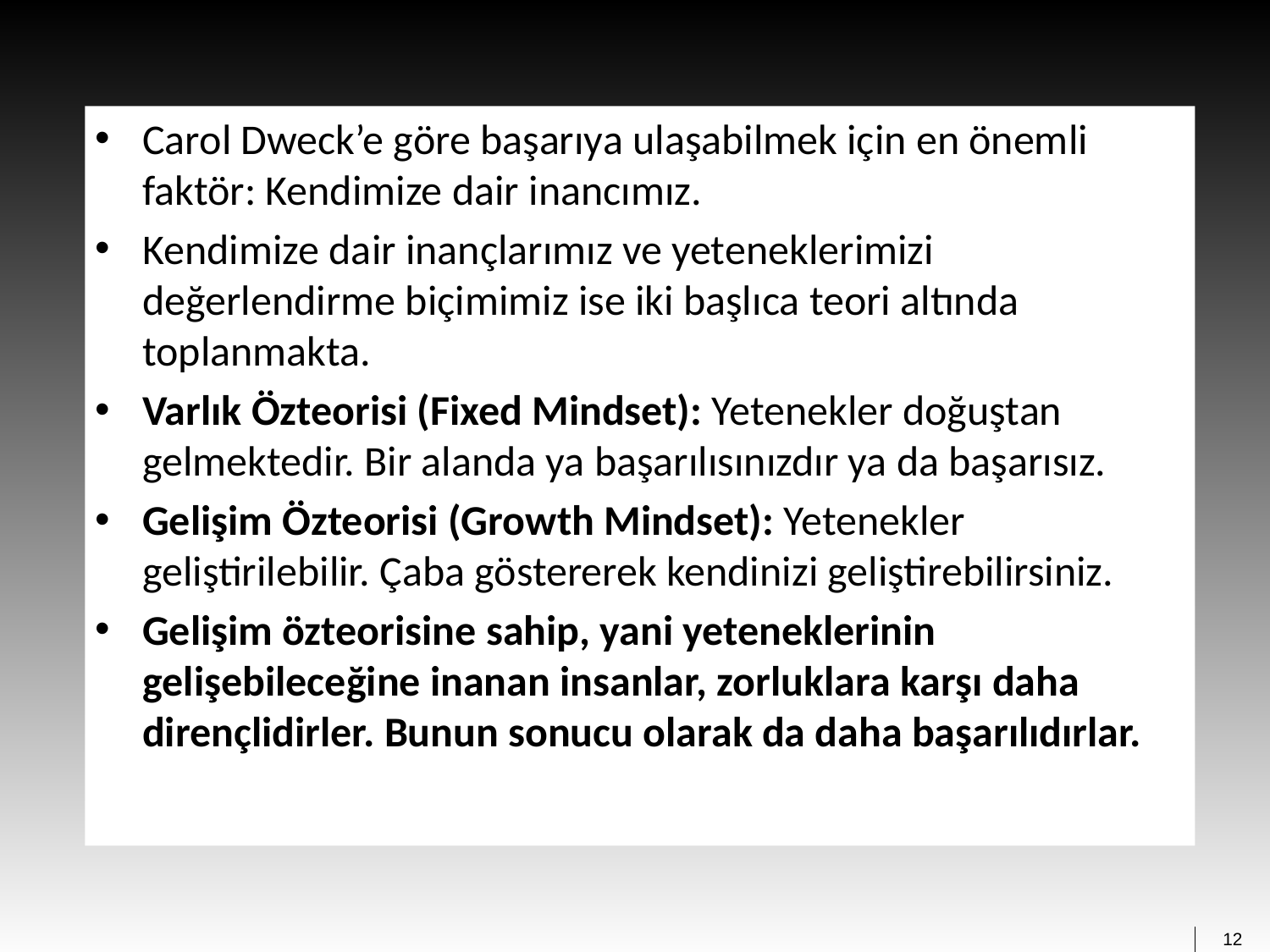

Carol Dweck’e göre başarıya ulaşabilmek için en önemli faktör: Kendimize dair inancımız.
Kendimize dair inançlarımız ve yeteneklerimizi değerlendirme biçimimiz ise iki başlıca teori altında toplanmakta.
Varlık Özteorisi (Fixed Mindset): Yetenekler doğuştan gelmektedir. Bir alanda ya başarılısınızdır ya da başarısız.
Gelişim Özteorisi (Growth Mindset): Yetenekler geliştirilebilir. Çaba göstererek kendinizi geliştirebilirsiniz.
Gelişim özteorisine sahip, yani yeteneklerinin gelişebileceğine inanan insanlar, zorluklara karşı daha dirençlidirler. Bunun sonucu olarak da daha başarılıdırlar.
12